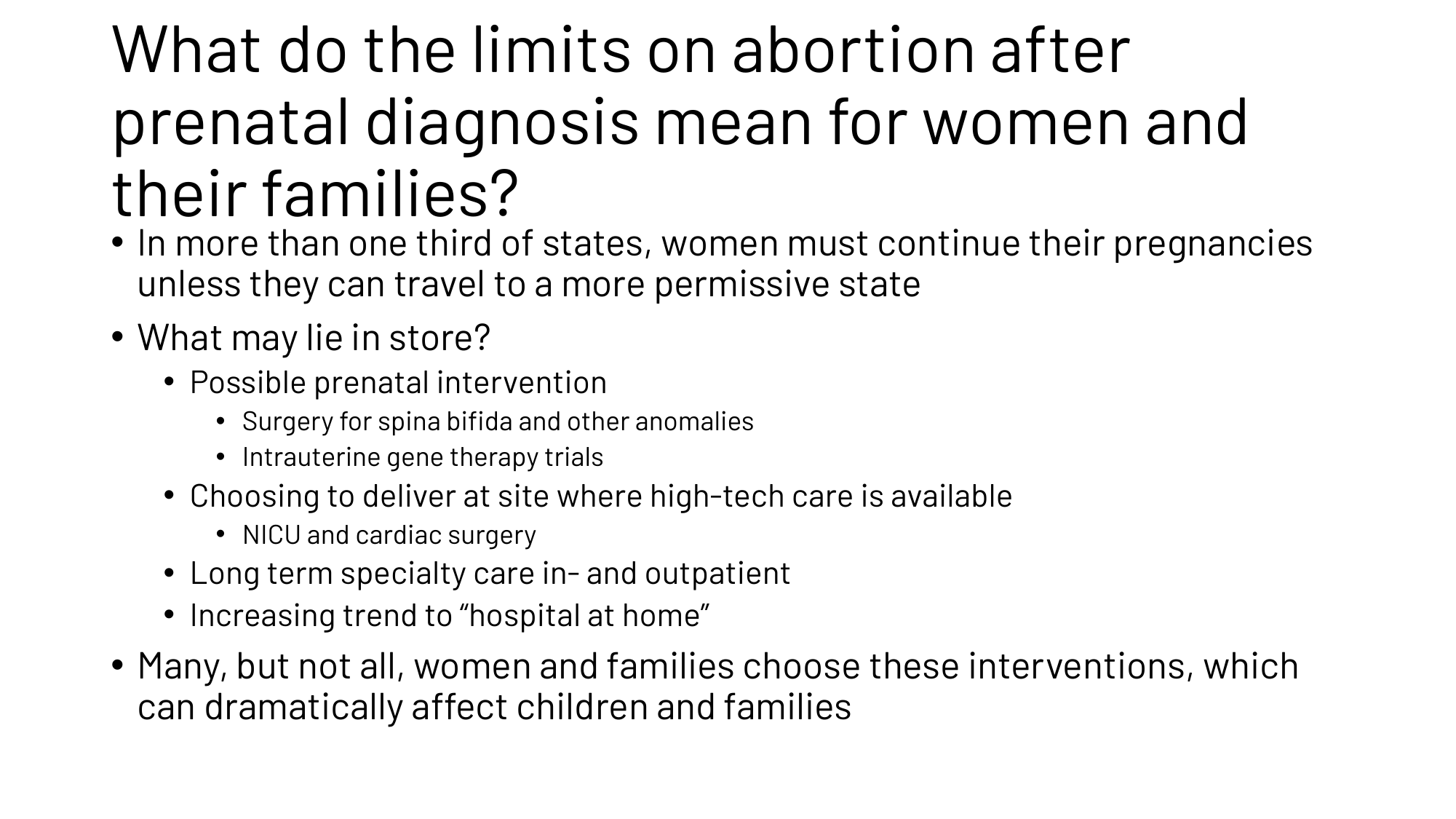

# What do the limits on abortion after prenatal diagnosis mean for women and their families?
In more than one third of states, women must continue their pregnancies unless they can travel to a more permissive state
What may lie in store?
Possible prenatal intervention
Surgery for spina bifida and other anomalies
Intrauterine gene therapy trials
Choosing to deliver at site where high-tech care is available
NICU and cardiac surgery
Long term specialty care in- and outpatient
Increasing trend to “hospital at home”
Many, but not all, women and families choose these interventions, which can dramatically affect children and families